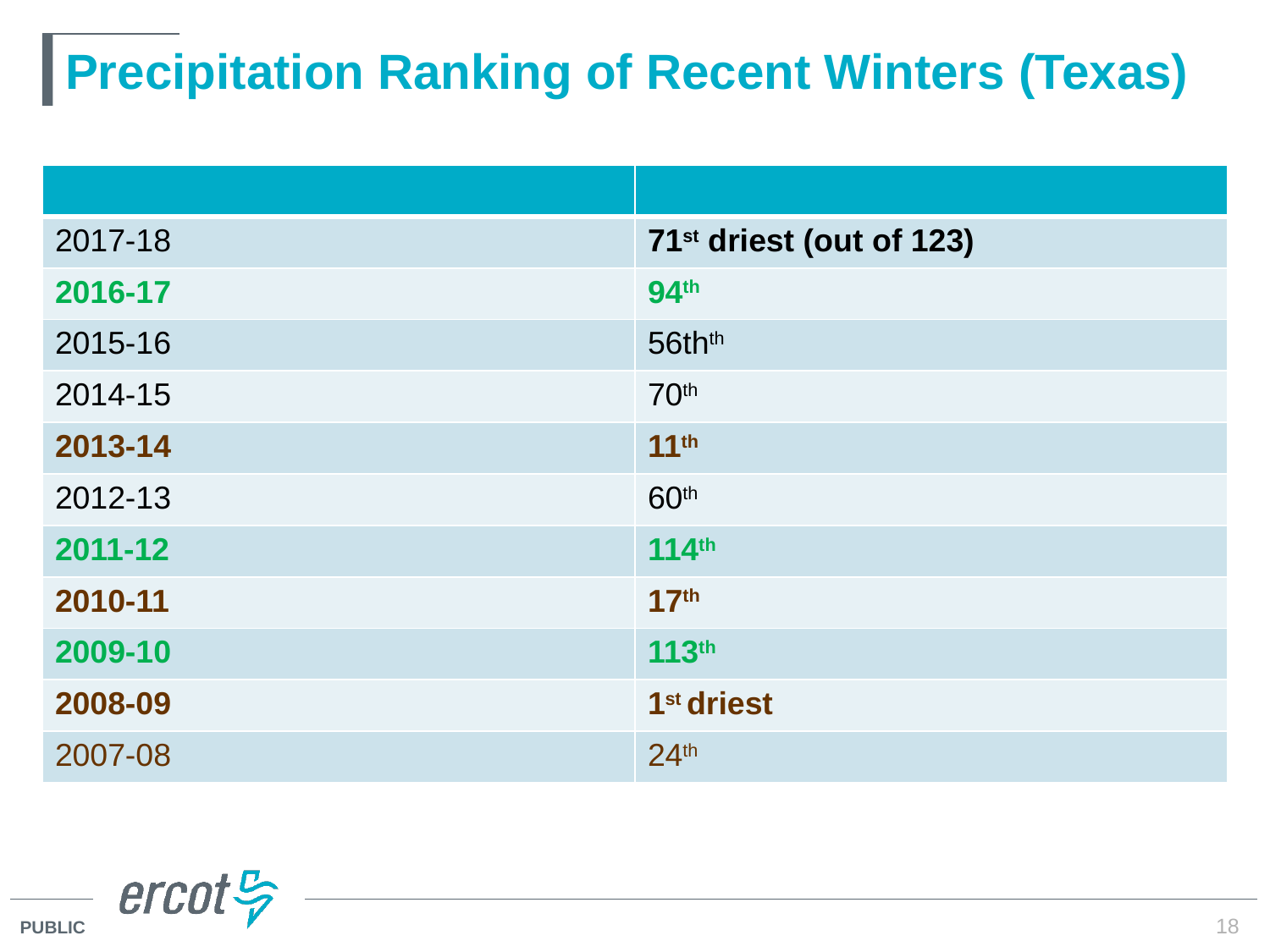

# Precipitation Ranking of Recent Winters (Texas)
|  |  |
| --- | --- |
| 2017-18 | 71st driest (out of 123) |
| 2016-17 | 94th |
| 2015-16 | 56thth |
| 2014-15 | 70th |
| 2013-14 | 11th |
| 2012-13 | 60th |
| 2011-12 | 114th |
| 2010-11 | 17th |
| 2009-10 | 113th |
| 2008-09 | 1st driest |
| 2007-08 | 24th |
18